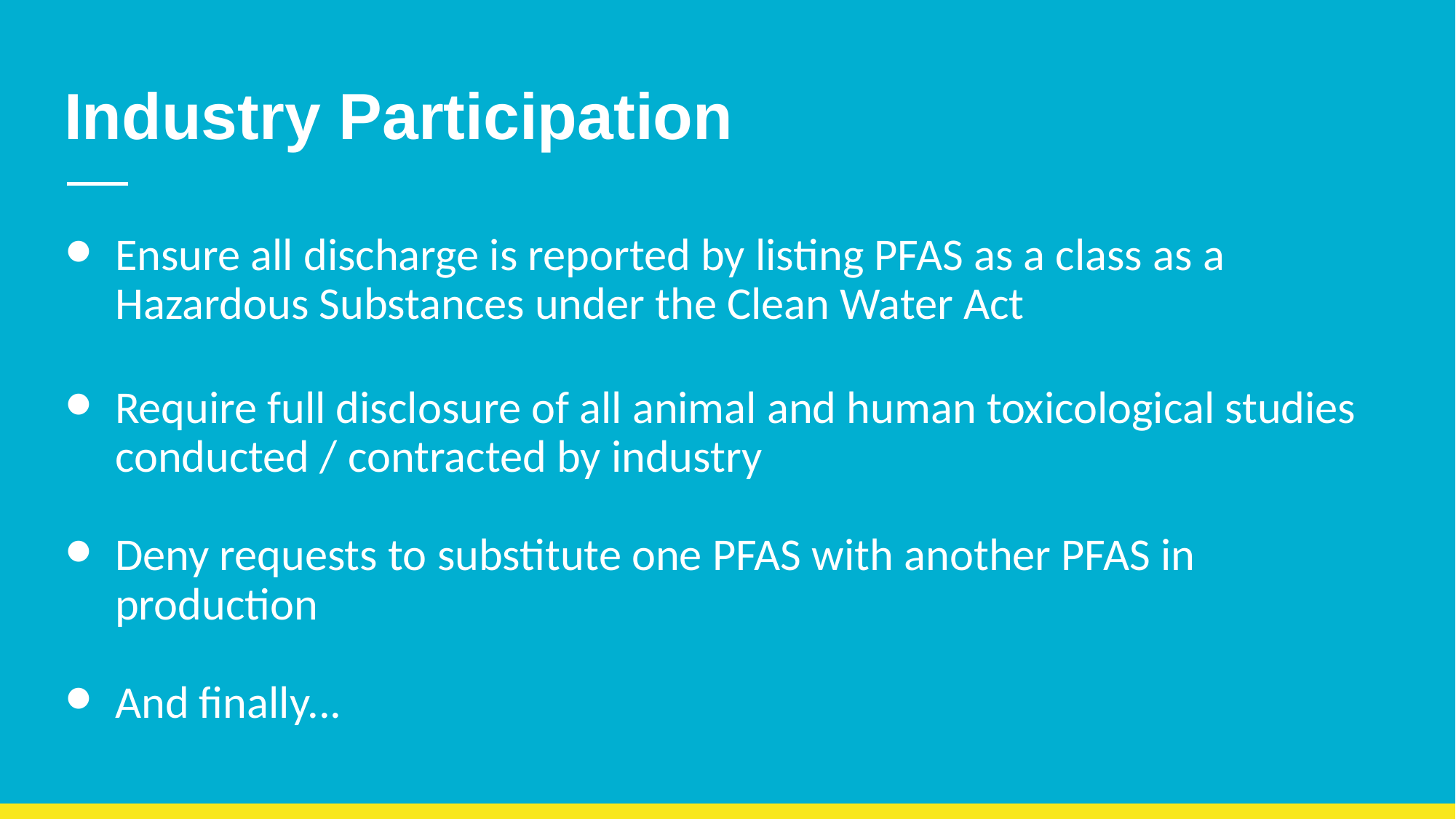

# Industry Participation
Ensure all discharge is reported by listing PFAS as a class as a Hazardous Substances under the Clean Water Act
Require full disclosure of all animal and human toxicological studies conducted / contracted by industry
Deny requests to substitute one PFAS with another PFAS in production
And finally...